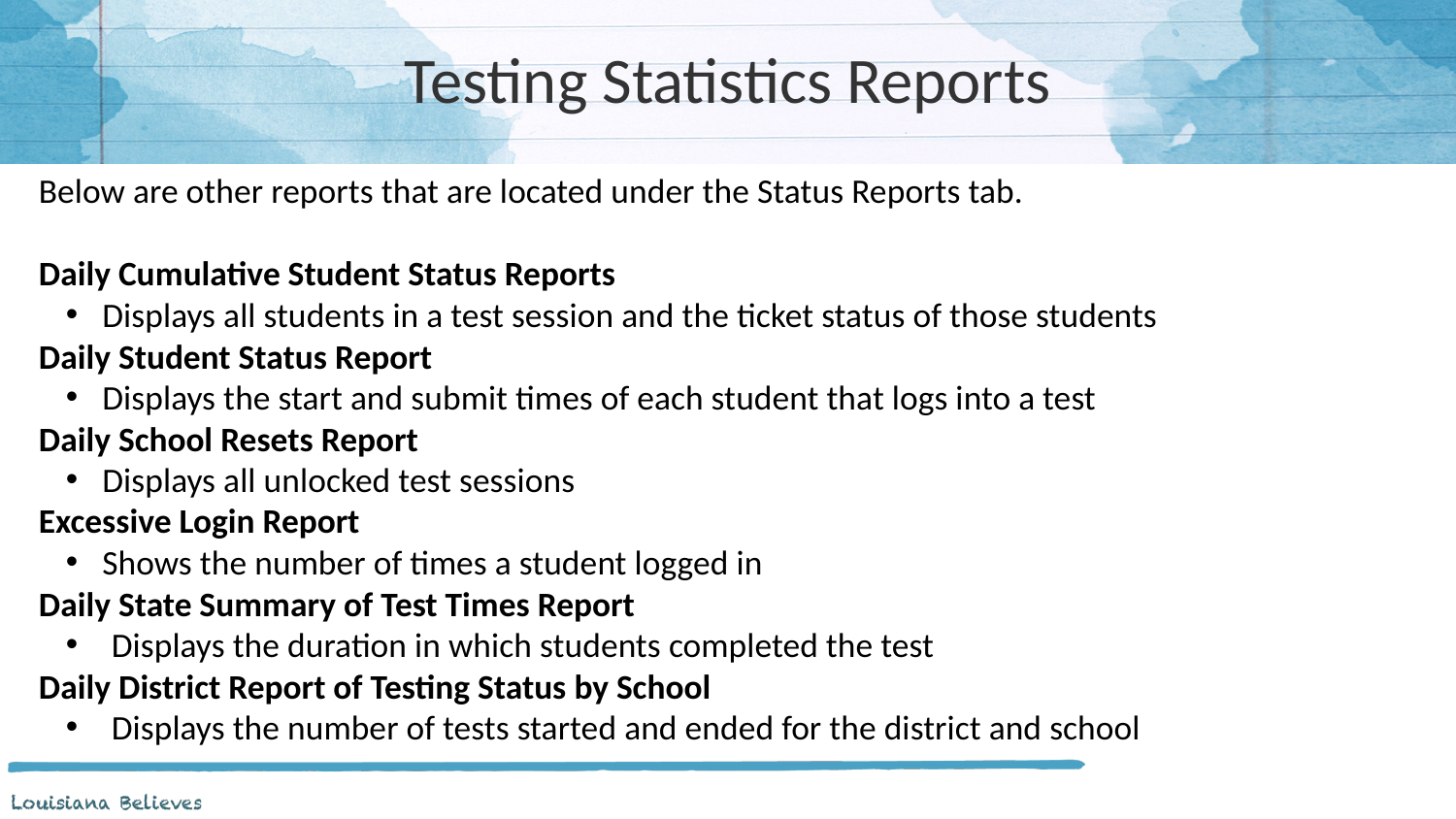

# Testing Statistics Reports
Below are other reports that are located under the Status Reports tab.

Daily Cumulative Student Status Reports
Displays all students in a test session and the ticket status of those students
Daily Student Status Report
Displays the start and submit times of each student that logs into a test
Daily School Resets Report
Displays all unlocked test sessions
Excessive Login Report
Shows the number of times a student logged in
Daily State Summary of Test Times Report
Displays the duration in which students completed the test
Daily District Report of Testing Status by School
Displays the number of tests started and ended for the district and school